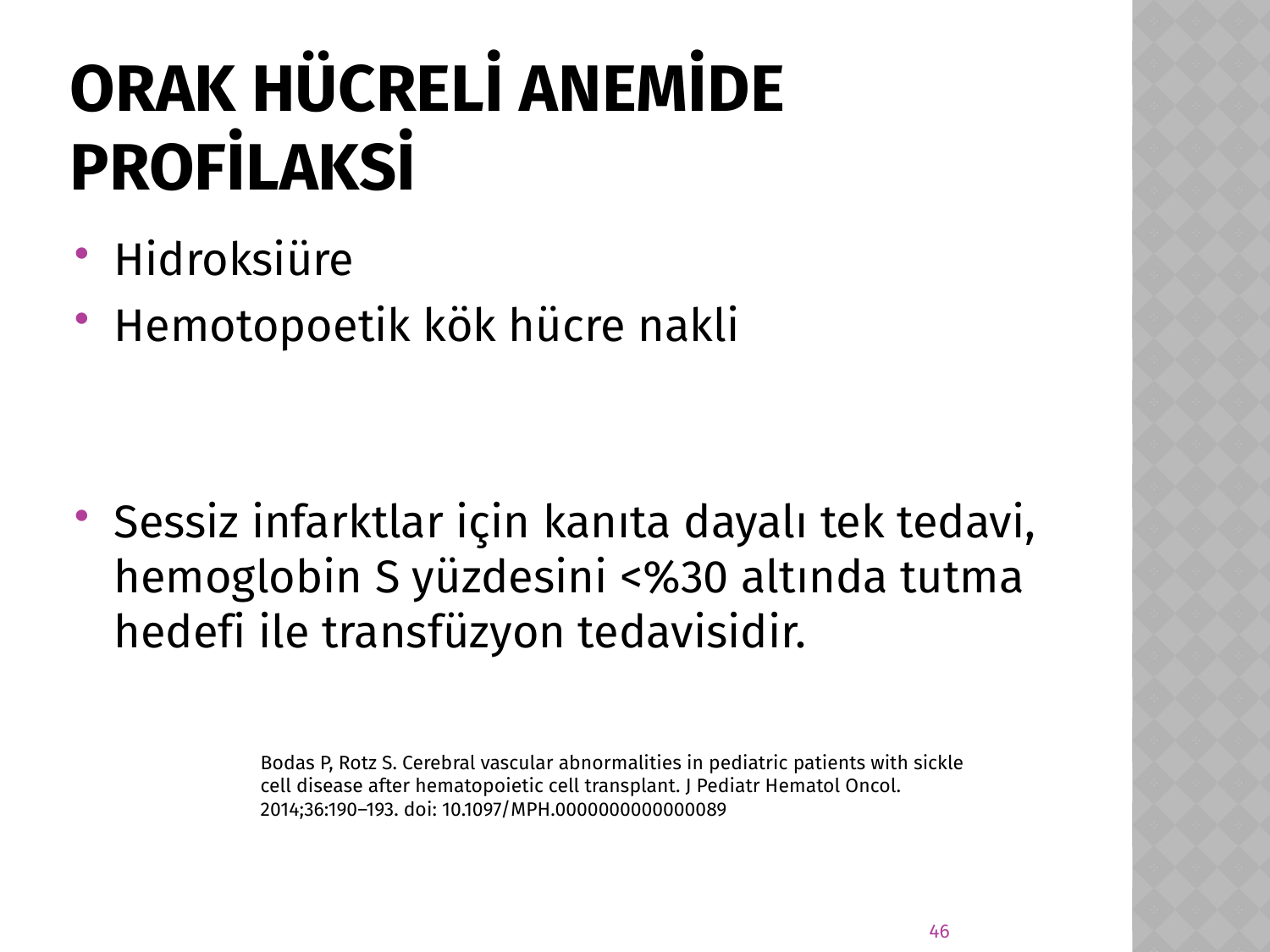

# Orak hücreli anemide profilaksi
Hidroksiüre
Hemotopoetik kök hücre nakli

Sessiz infarktlar için kanıta dayalı tek tedavi, hemoglobin S yüzdesini <%30 altında tutma hedefi ile transfüzyon tedavisidir.
Bodas P, Rotz S. Cerebral vascular abnormalities in pediatric patients with sickle cell disease after hematopoietic cell transplant. J Pediatr Hematol Oncol. 2014;36:190–193. doi: 10.1097/MPH.0000000000000089
46